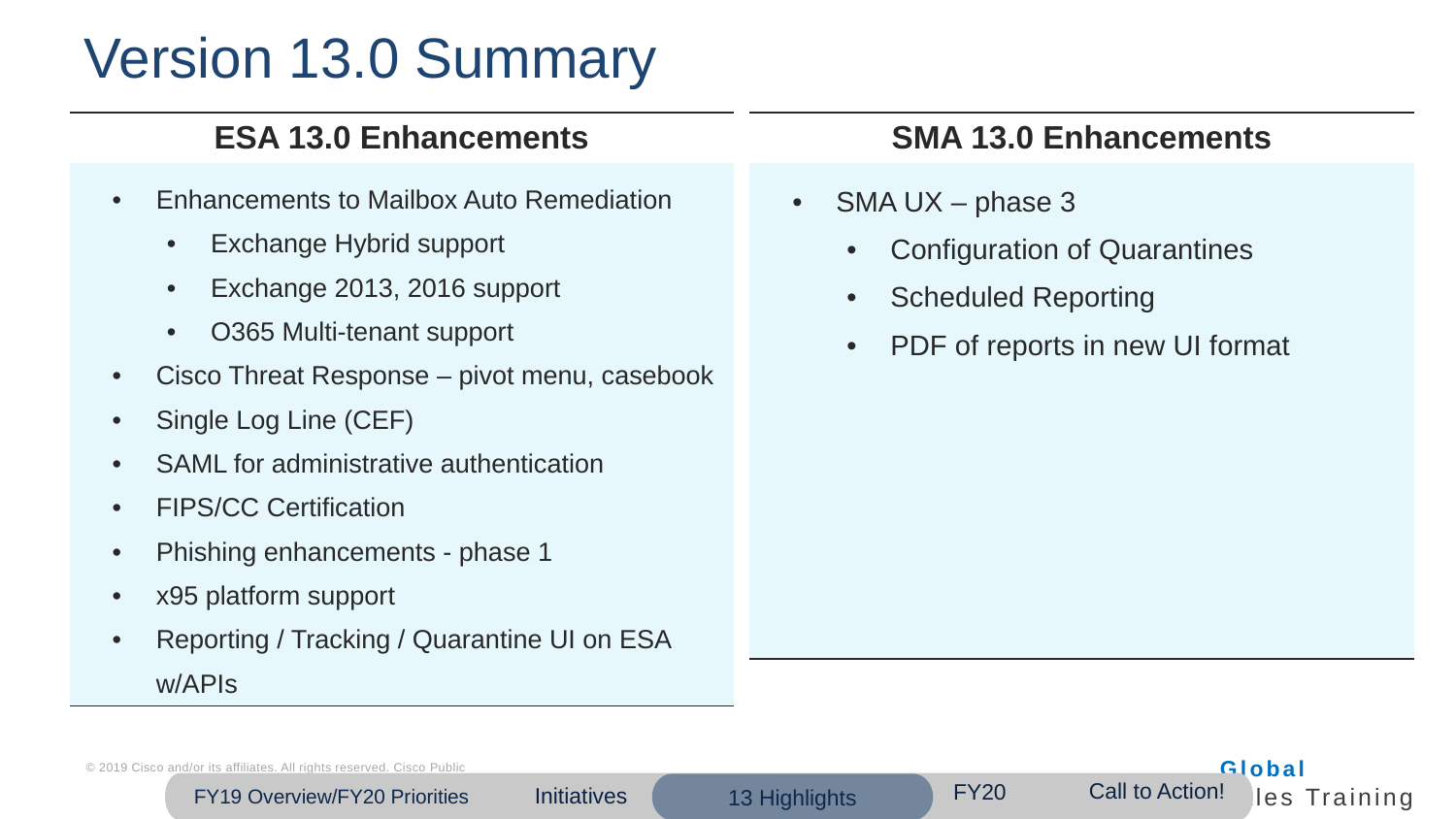

# Version 13.0 Summary
| ESA 13.0 Enhancements |
| --- |
| Enhancements to Mailbox Auto Remediation Exchange Hybrid support Exchange 2013, 2016 support O365 Multi-tenant support Cisco Threat Response – pivot menu, casebook Single Log Line (CEF) SAML for administrative authentication FIPS/CC Certification Phishing enhancements - phase 1 x95 platform support Reporting / Tracking / Quarantine UI on ESA w/APIs |
| SMA 13.0 Enhancements |
| --- |
| SMA UX – phase 3 Configuration of Quarantines Scheduled Reporting PDF of reports in new UI format |
Call to Action!

FY20
FY19 Overview/FY20 Priorities
13 Highlights
Initiatives